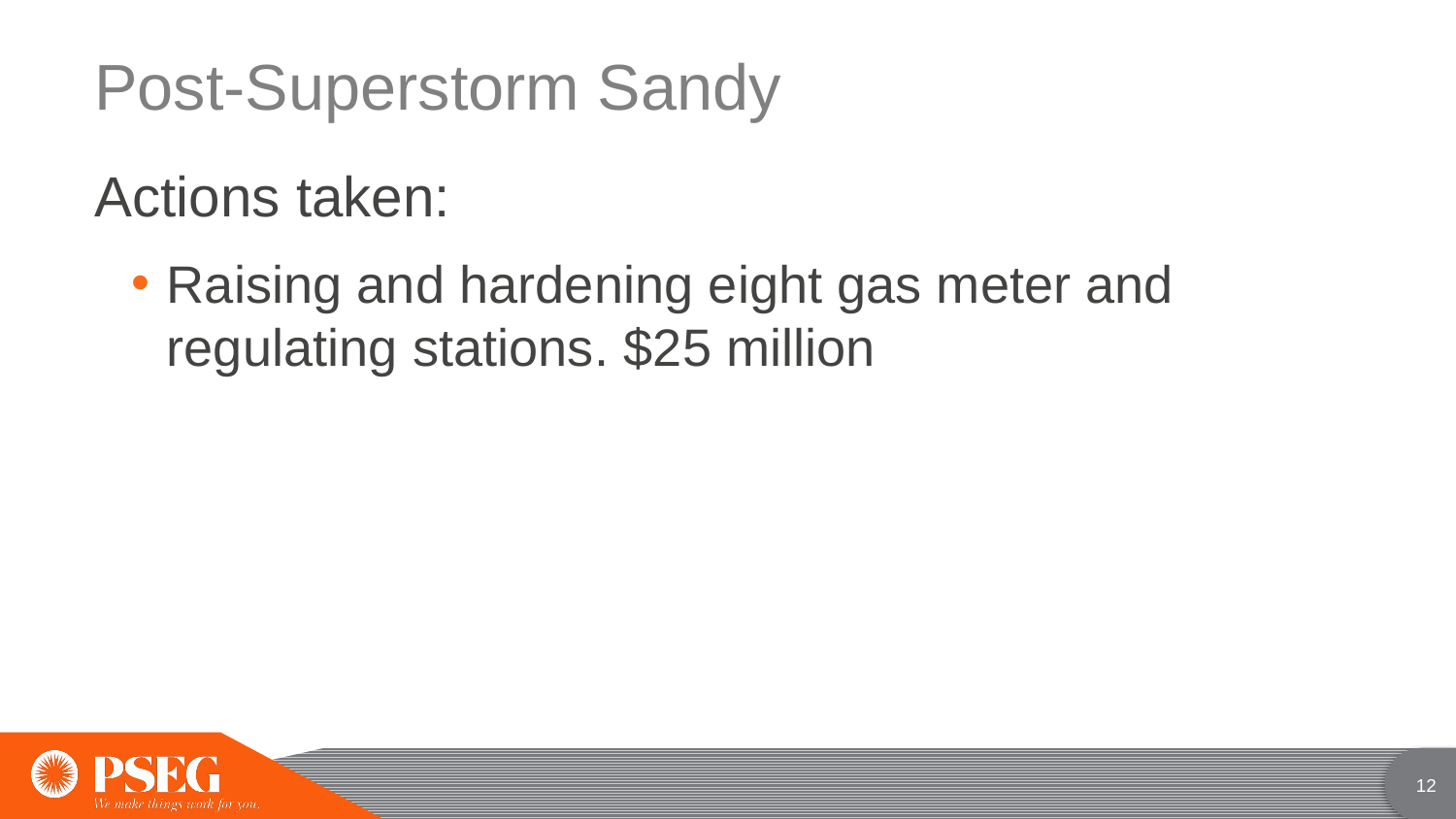

# Post-Superstorm Sandy
Actions taken:
Raising and hardening eight gas meter and regulating stations. $25 million